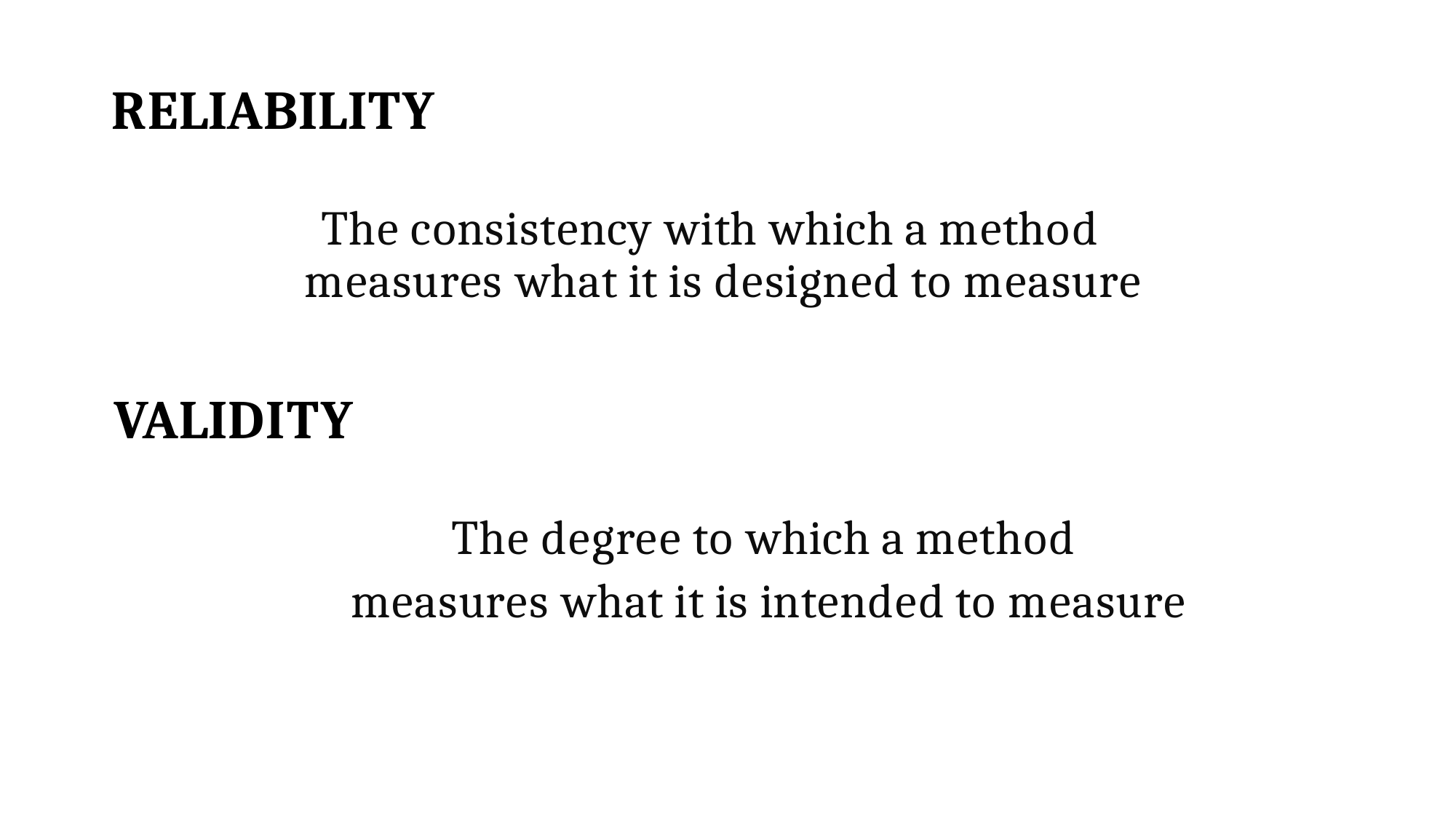

# Reliability

The consistency with which a method measures what it is designed to measure

Validity
The degree to which a method
measures what it is intended to measure